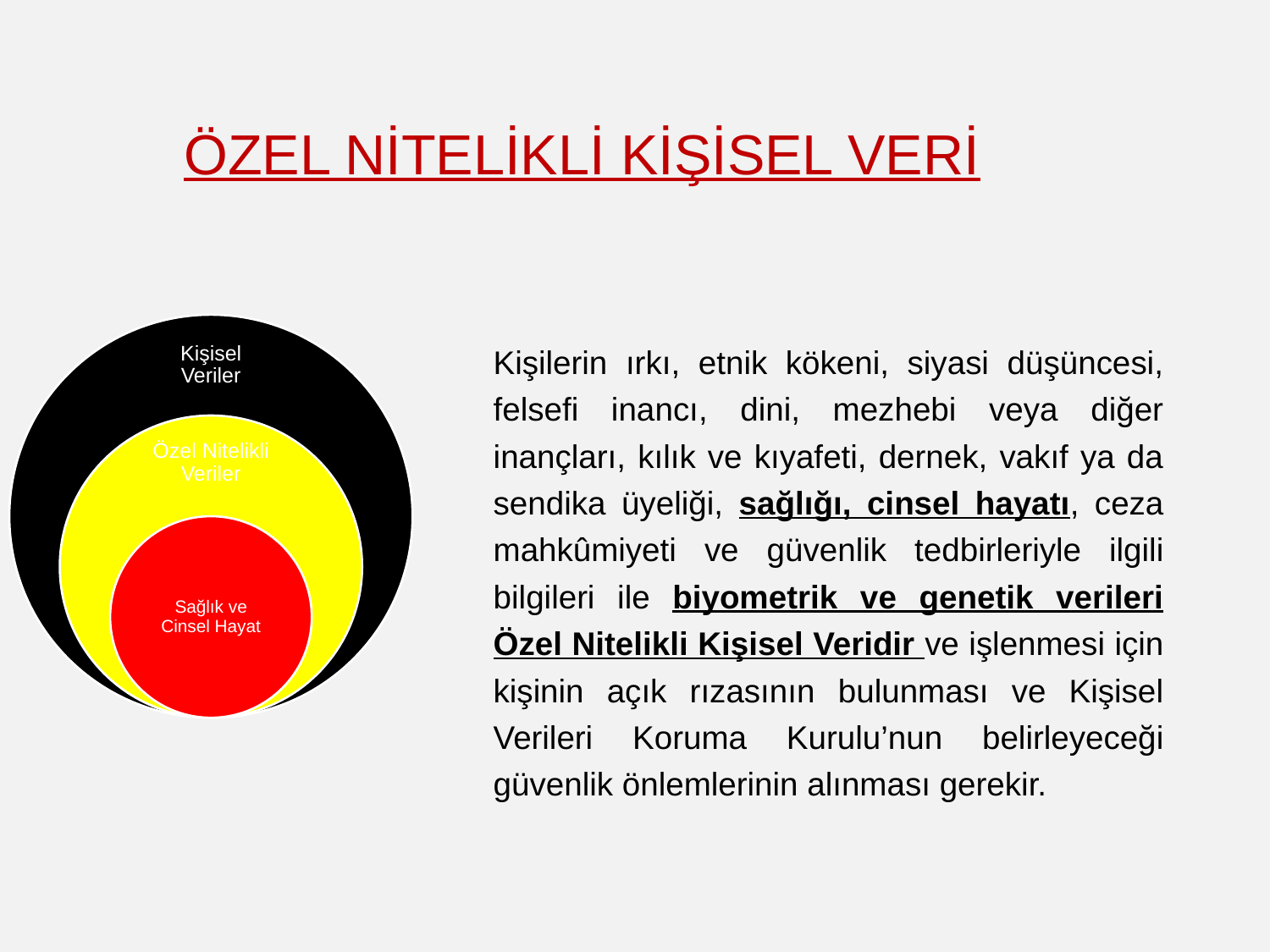

ÖZEL NİTELİKLİ KİŞİSEL VERİ

Kişilerin ırkı, etnik kökeni, siyasi düşüncesi, felsefi inancı, dini, mezhebi veya diğer inançları, kılık ve kıyafeti, dernek, vakıf ya da sendika üyeliği, sağlığı, cinsel hayatı, ceza mahkûmiyeti ve güvenlik tedbirleriyle ilgili bilgileri ile biyometrik ve genetik verileri Özel Nitelikli Kişisel Veridir ve işlenmesi için kişinin açık rızasının bulunması ve Kişisel Verileri Koruma Kurulu’nun belirleyeceği güvenlik önlemlerinin alınması gerekir.

Kişisel Veriler

Özel Nitelikli Veriler

Sağlık ve Cinsel Hayat